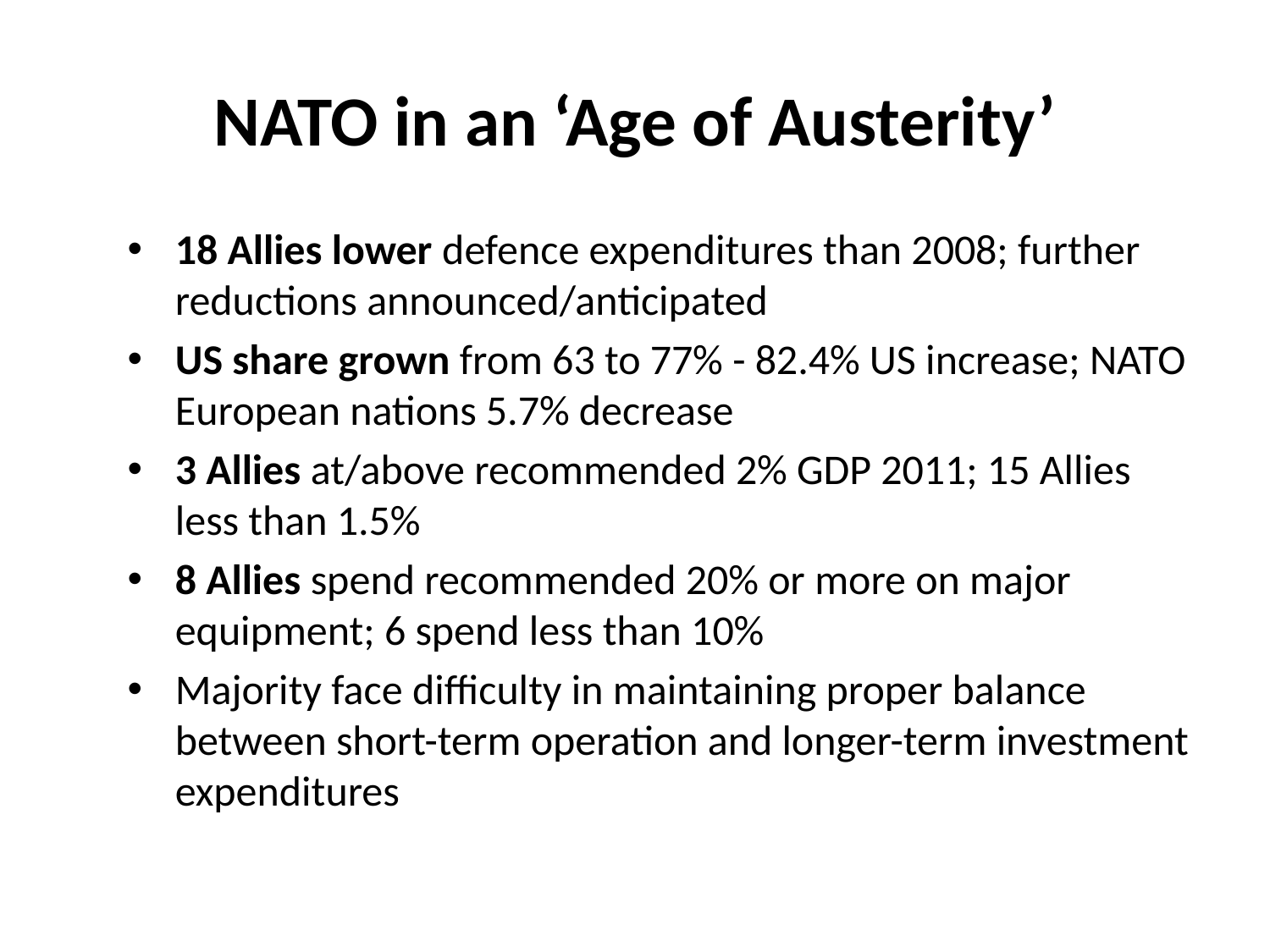

# NATO in an ‘Age of Austerity’
18 Allies lower defence expenditures than 2008; further reductions announced/anticipated
US share grown from 63 to 77% - 82.4% US increase; NATO European nations 5.7% decrease
3 Allies at/above recommended 2% GDP 2011; 15 Allies less than 1.5%
8 Allies spend recommended 20% or more on major equipment; 6 spend less than 10%
Majority face difficulty in maintaining proper balance between short-term operation and longer-term investment expenditures